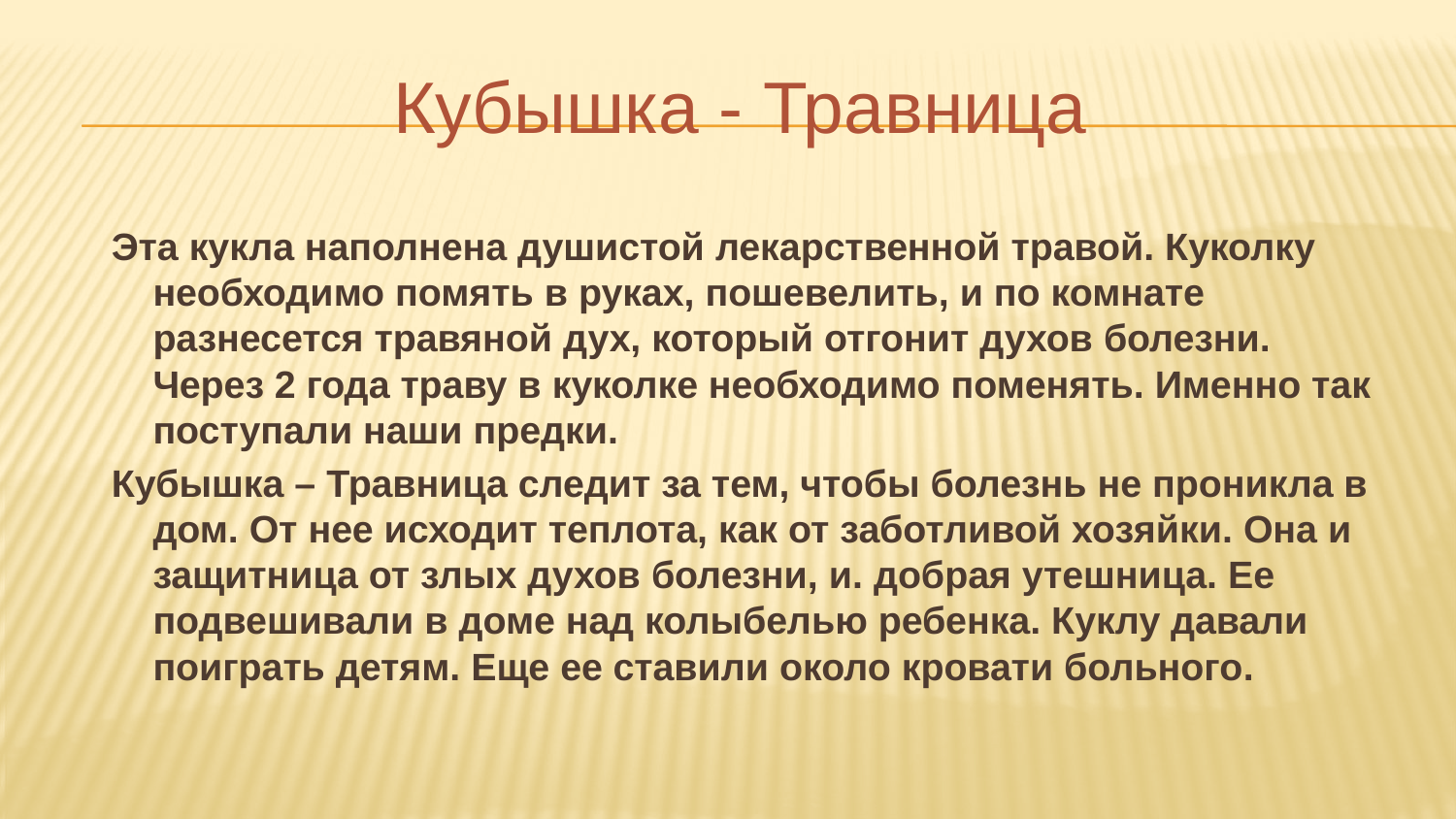

# Кубышка - Травница
Эта кукла наполнена душистой лекарственной травой. Куколку необходимо помять в руках, пошевелить, и по комнате разнесется травяной дух, который отгонит духов болезни. Через 2 года траву в куколке необходимо поменять. Именно так поступали наши предки.
Кубышка – Травница следит за тем, чтобы болезнь не проникла в дом. От нее исходит теплота, как от заботливой хозяйки. Она и защитница от злых духов болезни, и. добрая утешница. Ее подвешивали в доме над колыбелью ребенка. Куклу давали поиграть детям. Еще ее ставили около кровати больного.